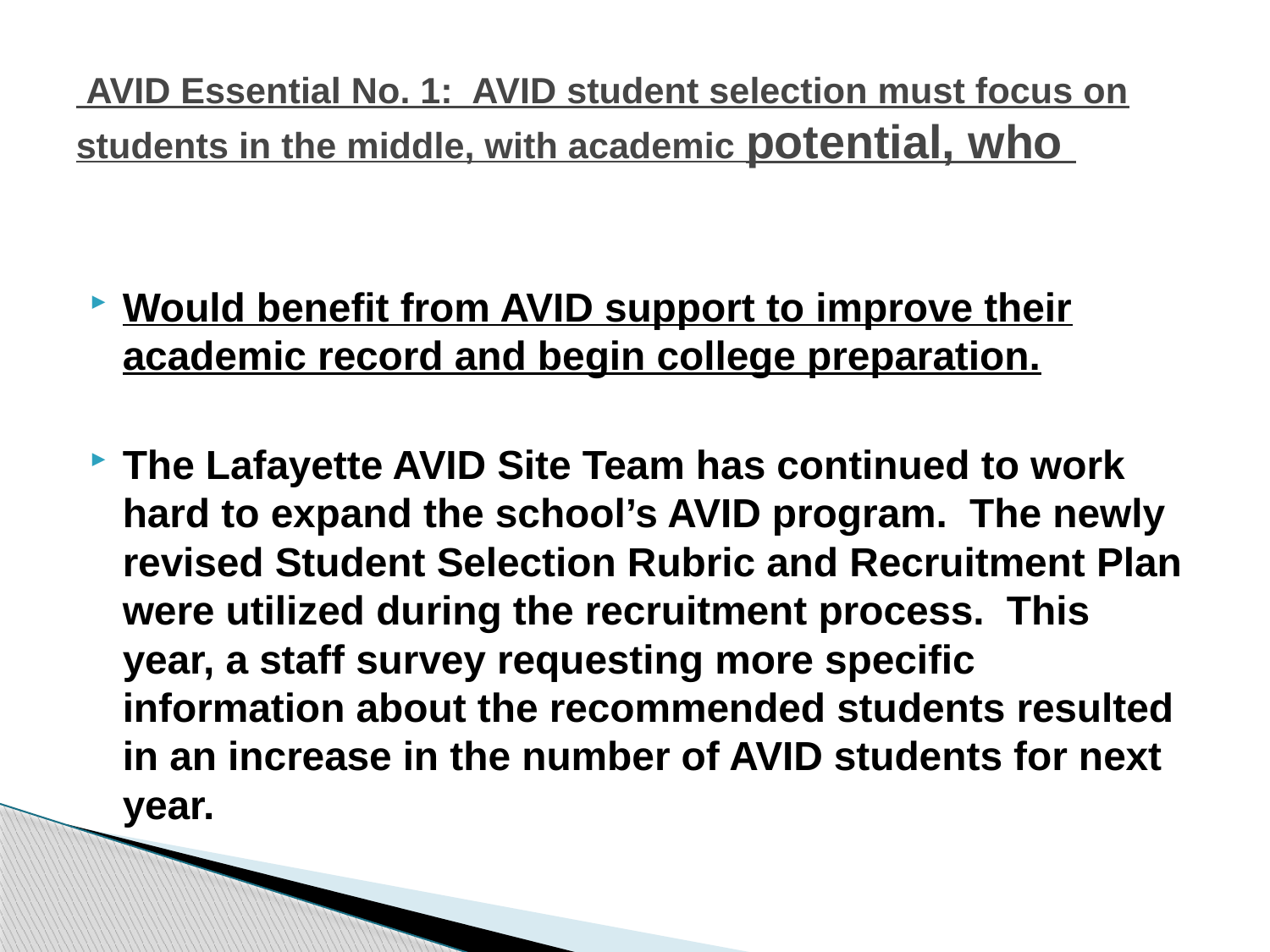

# AVID Essential No. 1:  AVID student selection must focus on students in the middle, with academic potential, who
Would benefit from AVID support to improve their academic record and begin college preparation.

The Lafayette AVID Site Team has continued to work hard to expand the school’s AVID program.  The newly revised Student Selection Rubric and Recruitment Plan were utilized during the recruitment process.  This year, a staff survey requesting more specific information about the recommended students resulted in an increase in the number of AVID students for next year.